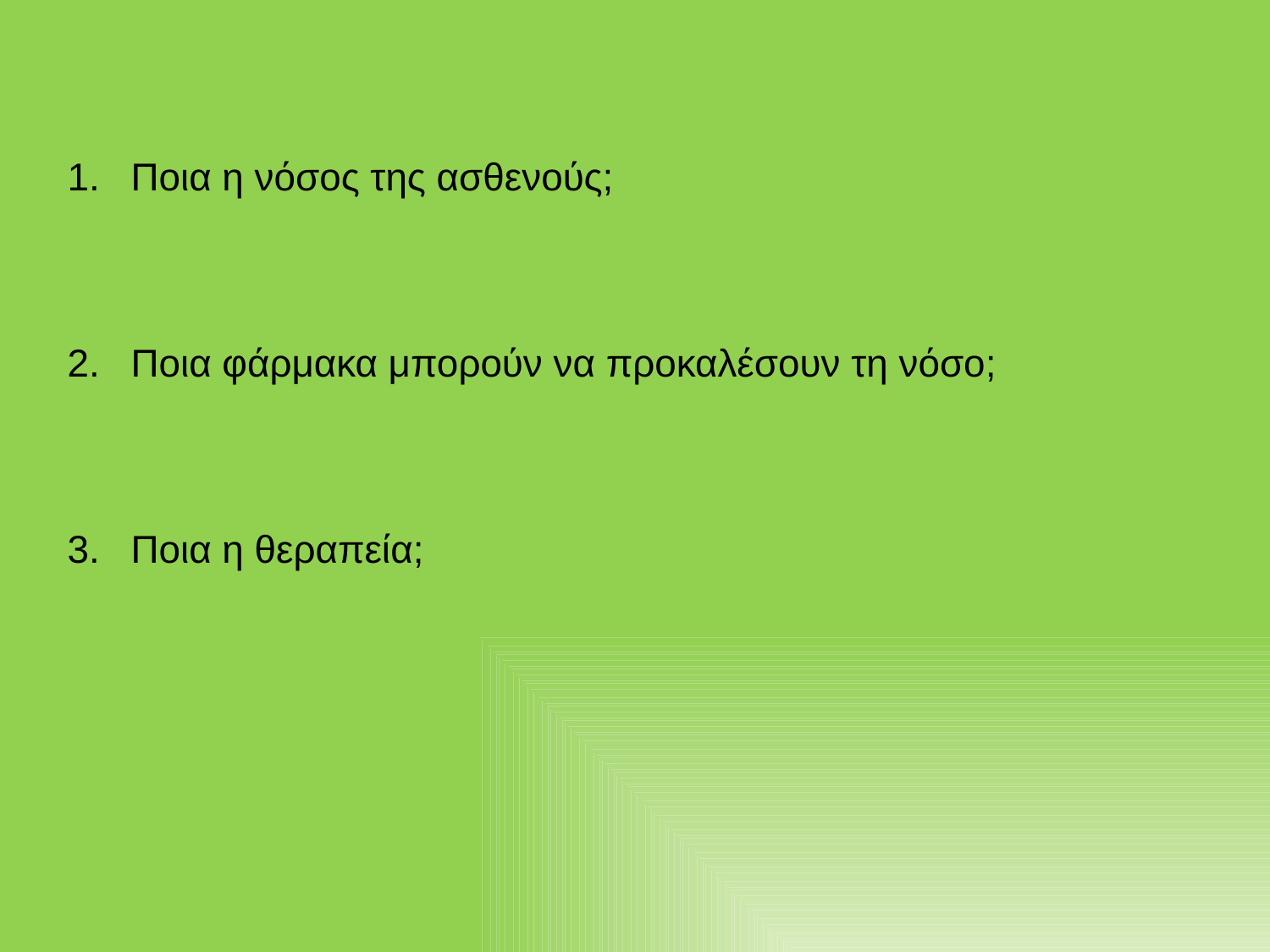

Ποια η νόσος της ασθενούς;

Ποια φάρμακα μπορούν να προκαλέσουν τη νόσο;

Ποια η θεραπεία;